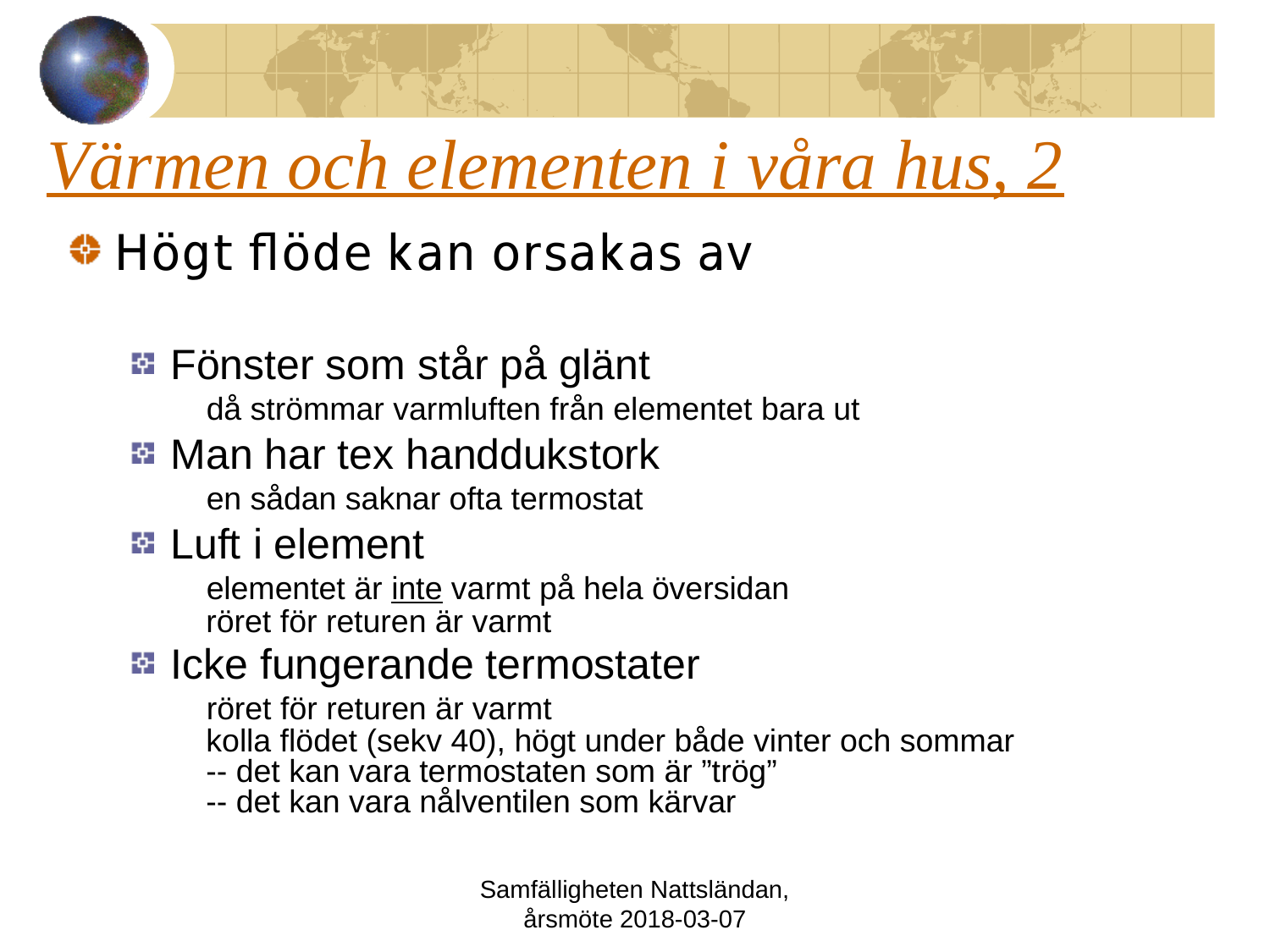

# Värmen och elementen i våra hus, 2
Högt flöde kan orsakas av
Fönster som står på glänt
   då strömmar varmluften från elementet bara ut
Man har tex handdukstork
   en sådan saknar ofta termostat
Luft i element
   elementet är inte varmt på hela översidan
    röret för returen är varmt
Icke fungerande termostater
   röret för returen är varmt
    kolla flödet (sekv 40), högt under både vinter och sommar
    -- det kan vara termostaten som är ”trög”
    -- det kan vara nålventilen som kärvar

Samfälligheten Nattsländan, årsmöte 2018-03-07